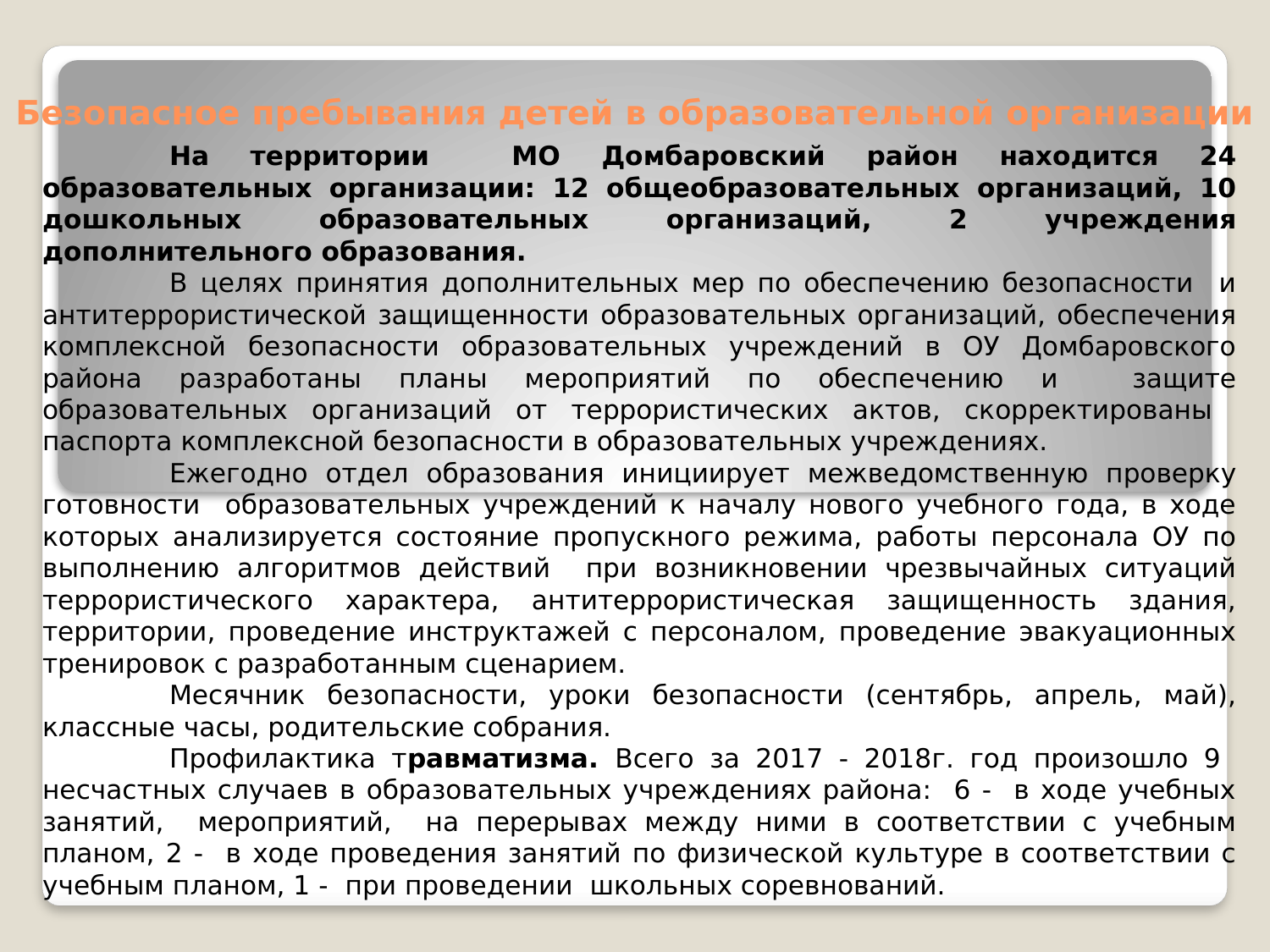

# Безопасное пребывания детей в образовательной организации
	На территории  МО Домбаровский район находится 24 образовательных организации: 12 общеобразовательных организаций, 10 дошкольных образовательных организаций, 2 учреждения дополнительного образования.
	В целях принятия дополнительных мер по обеспечению безопасности  и антитеррористической защищенности образовательных организаций, обеспечения комплексной безопасности образовательных учреждений в ОУ Домбаровского района разработаны планы мероприятий по обеспечению и  защите образовательных организаций от террористических актов, скорректированы  паспорта комплексной безопасности в образовательных учреждениях.
	Ежегодно отдел образования инициирует межведомственную проверку готовности  образовательных учреждений к началу нового учебного года, в ходе которых анализируется состояние пропускного режима, работы персонала ОУ по выполнению алгоритмов действий  при возникновении чрезвычайных ситуаций террористического характера, антитеррористическая защищенность здания, территории, проведение инструктажей с персоналом, проведение эвакуационных тренировок с разработанным сценарием.
	Месячник безопасности, уроки безопасности (сентябрь, апрель, май), классные часы, родительские собрания.
	Профилактика травматизма. Всего за 2017 - 2018г. год произошло 9  несчастных случаев в образовательных учреждениях района:  6 -  в ходе учебных занятий,  мероприятий,  на перерывах между ними в соответствии с учебным планом, 2 -  в ходе проведения занятий по физической культуре в соответствии с учебным планом, 1 -  при проведении  школьных соревнований.